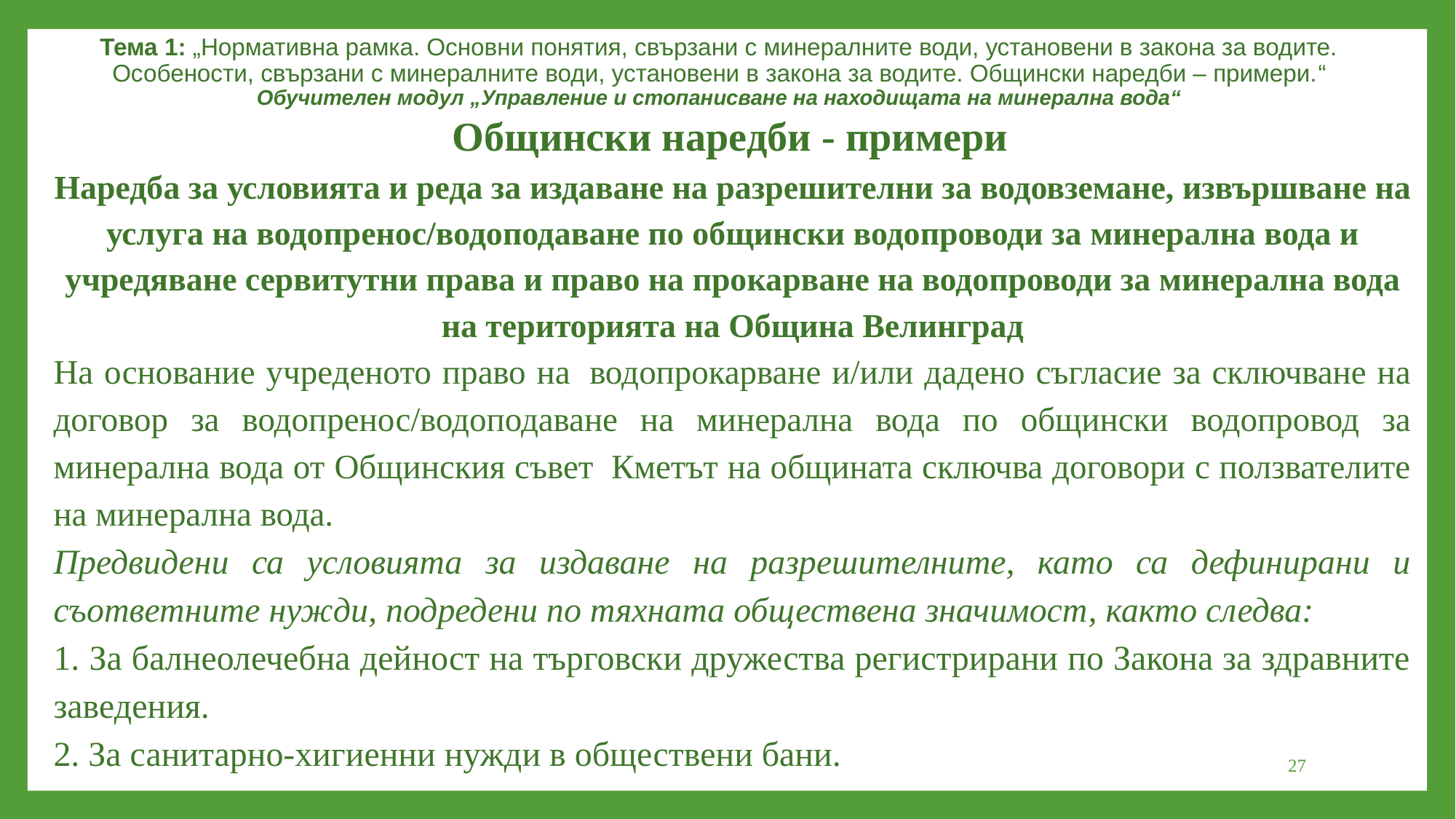

Тема 1: „Нормативна рамка. Основни понятия, свързани с минералните води, установени в закона за водите. Особености, свързани с минералните води, установени в закона за водите. Общински наредби – примери.“
Обучителен модул „Управление и стопанисване на находищата на минерална вода“
Общински наредби - примери
Наредба за условията и реда за издаване на разрешителни за водовземане, извършване на услуга на водопренос/водоподаване по общински водопроводи за минерална вода и учредяване сервитутни права и право на прокарване на водопроводи за минерална вода на територията на Община Велинград
На основание учреденото право на  водопрокарване и/или дадено съгласие за сключване на договор за водопренос/водоподаване на минерална вода по общински водопровод за минерална вода от Общинския съвет  Кметът на общината сключва договори с ползвателите на минерална вода.
Предвидени са условията за издаване на разрешителните, като са дефинирани и съответните нужди, подредени по тяхната обществена значимост, както следва:
1. За балнеолечебна дейност на търговски дружества регистрирани по Закона за здравните заведения.
2. За санитарно-хигиенни нужди в обществени бани.

27